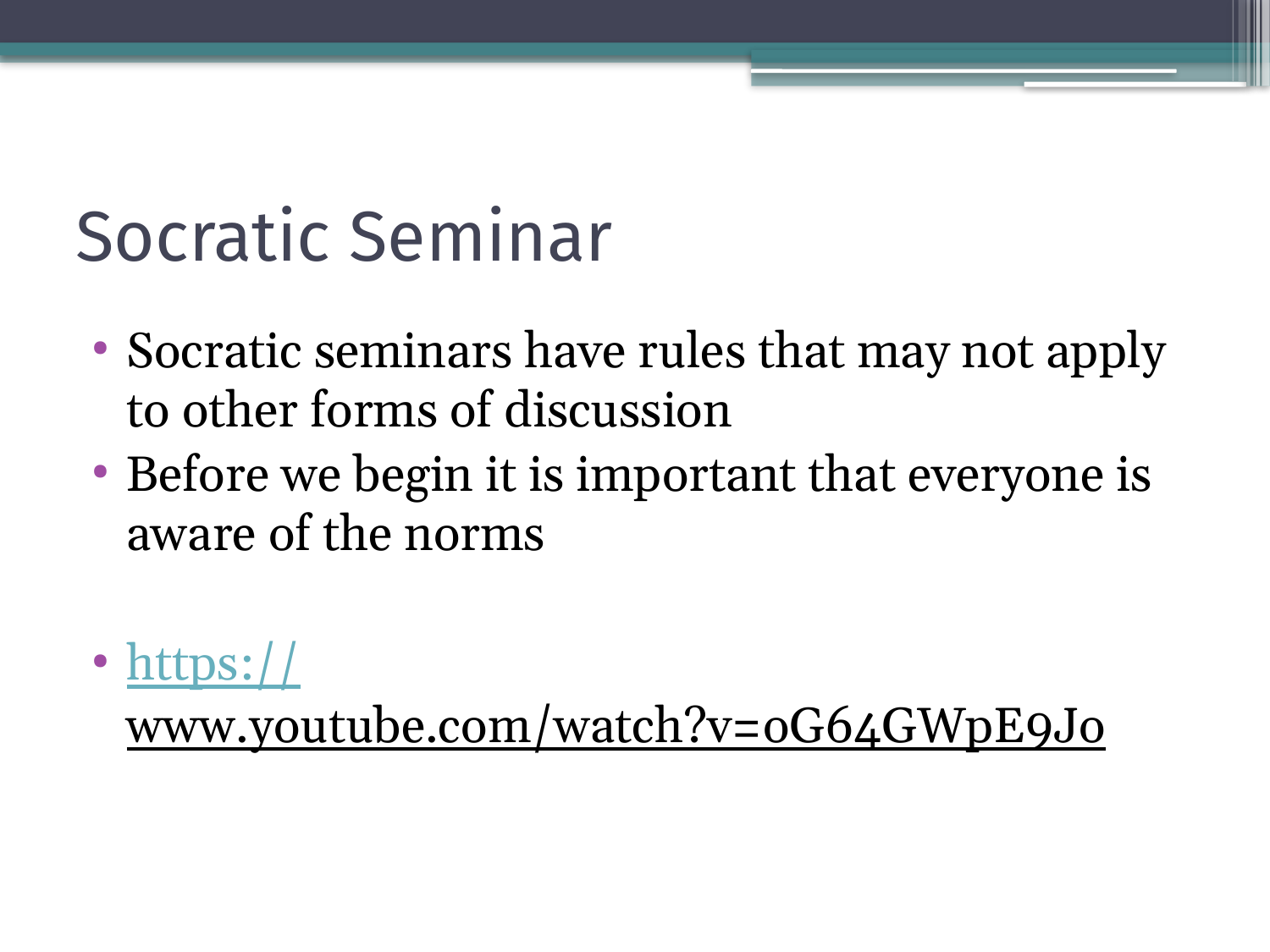

# Socratic Seminar
Socratic seminars have rules that may not apply to other forms of discussion
Before we begin it is important that everyone is aware of the norms

https://www.youtube.com/watch?v=oG64GWpE9Jo